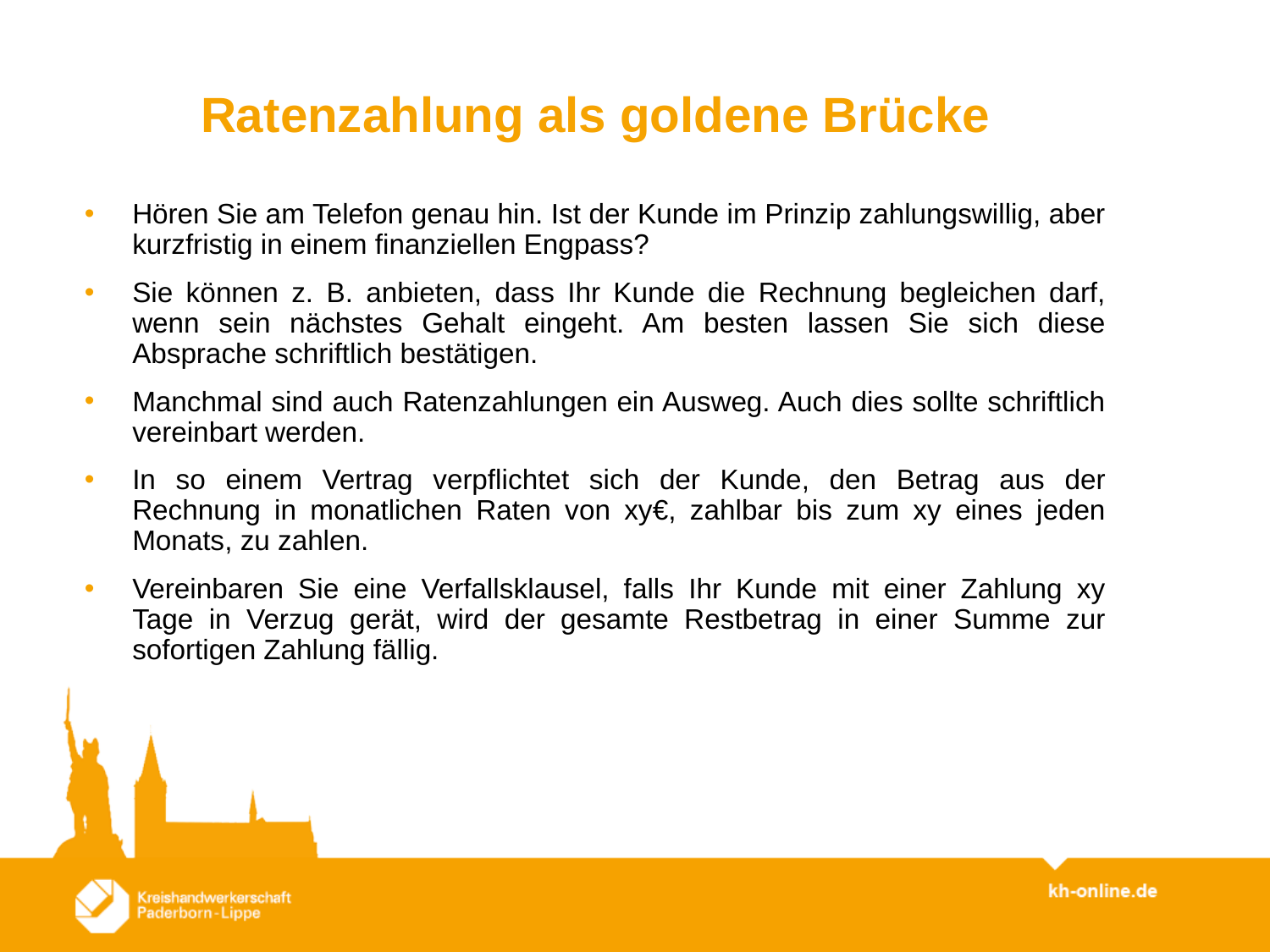

Ratenzahlung als goldene Brücke
Hören Sie am Telefon genau hin. Ist der Kunde im Prinzip zahlungswillig, aber kurzfristig in einem finanziellen Engpass?
Sie können z. B. anbieten, dass Ihr Kunde die Rechnung begleichen darf, wenn sein nächstes Gehalt eingeht. Am besten lassen Sie sich diese Absprache schriftlich bestätigen.
Manchmal sind auch Ratenzahlungen ein Ausweg. Auch dies sollte schriftlich vereinbart werden.
In so einem Vertrag verpflichtet sich der Kunde, den Betrag aus der Rechnung in monatlichen Raten von xy€, zahlbar bis zum xy eines jeden Monats, zu zahlen.
Vereinbaren Sie eine Verfallsklausel, falls Ihr Kunde mit einer Zahlung xy Tage in Verzug gerät, wird der gesamte Restbetrag in einer Summe zur sofortigen Zahlung fällig.